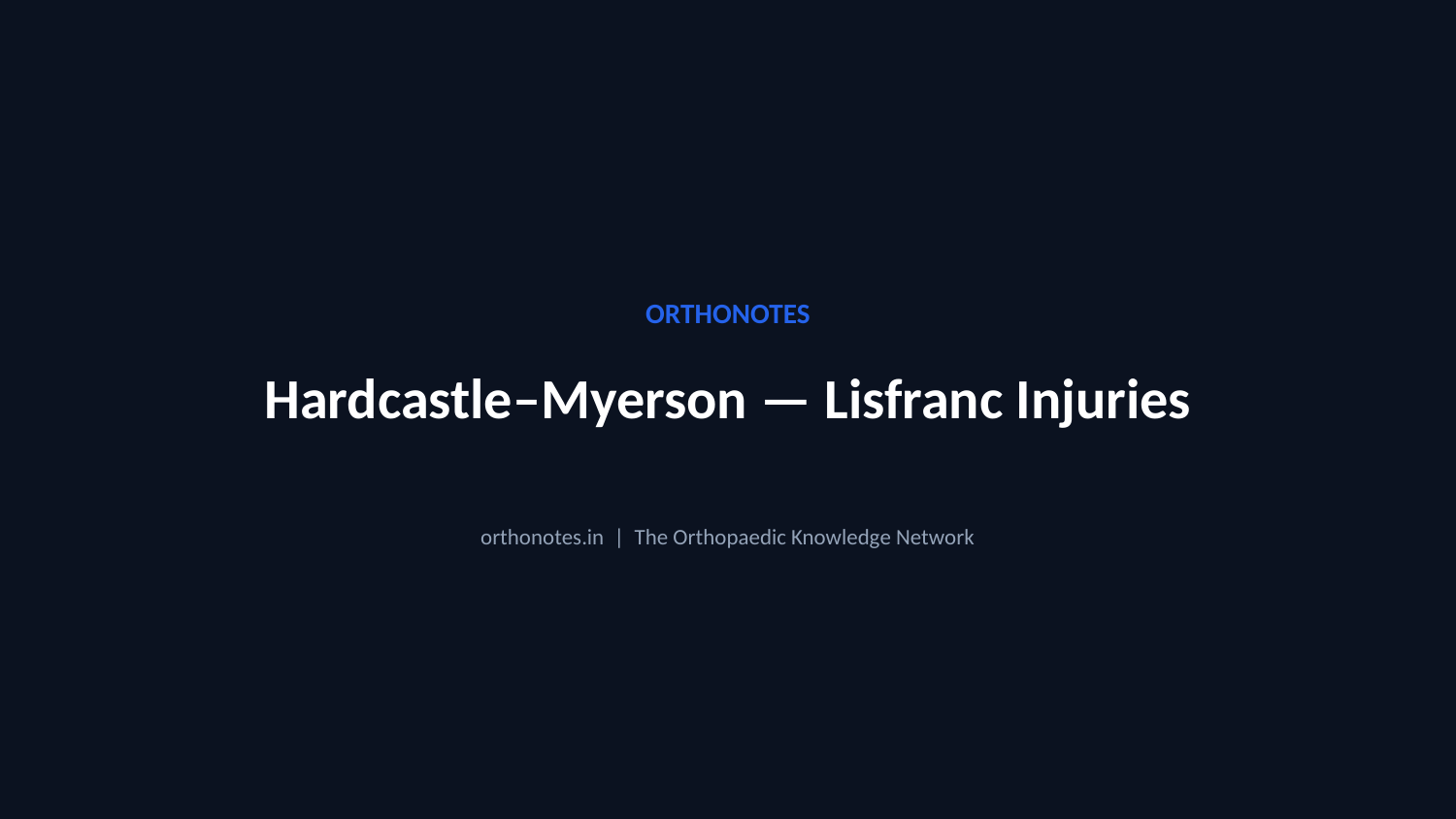

ORTHONOTES
Hardcastle–Myerson — Lisfranc Injuries
orthonotes.in  |  The Orthopaedic Knowledge Network